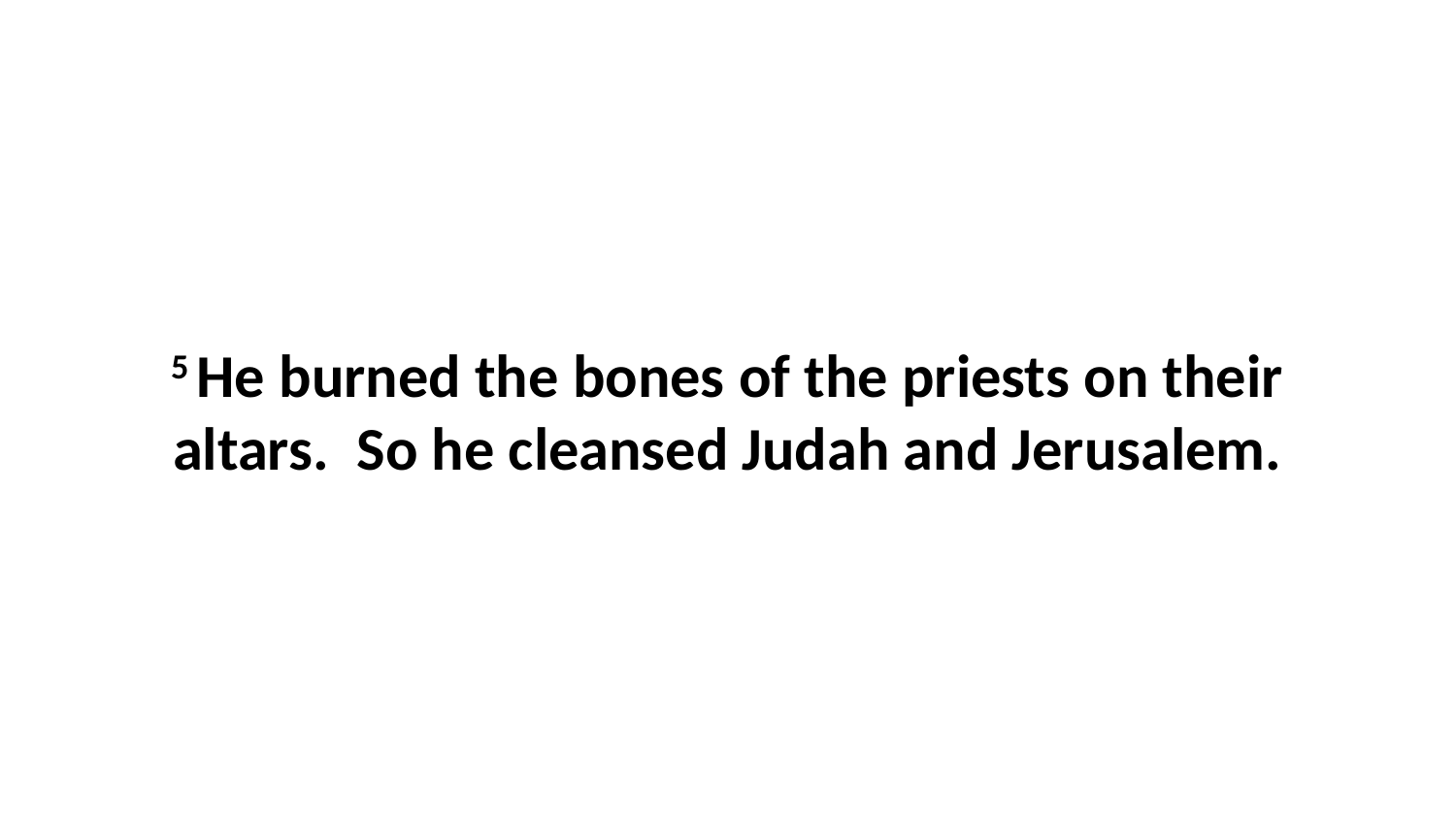

5 He burned the bones of the priests on their altars.  So he cleansed Judah and Jerusalem.